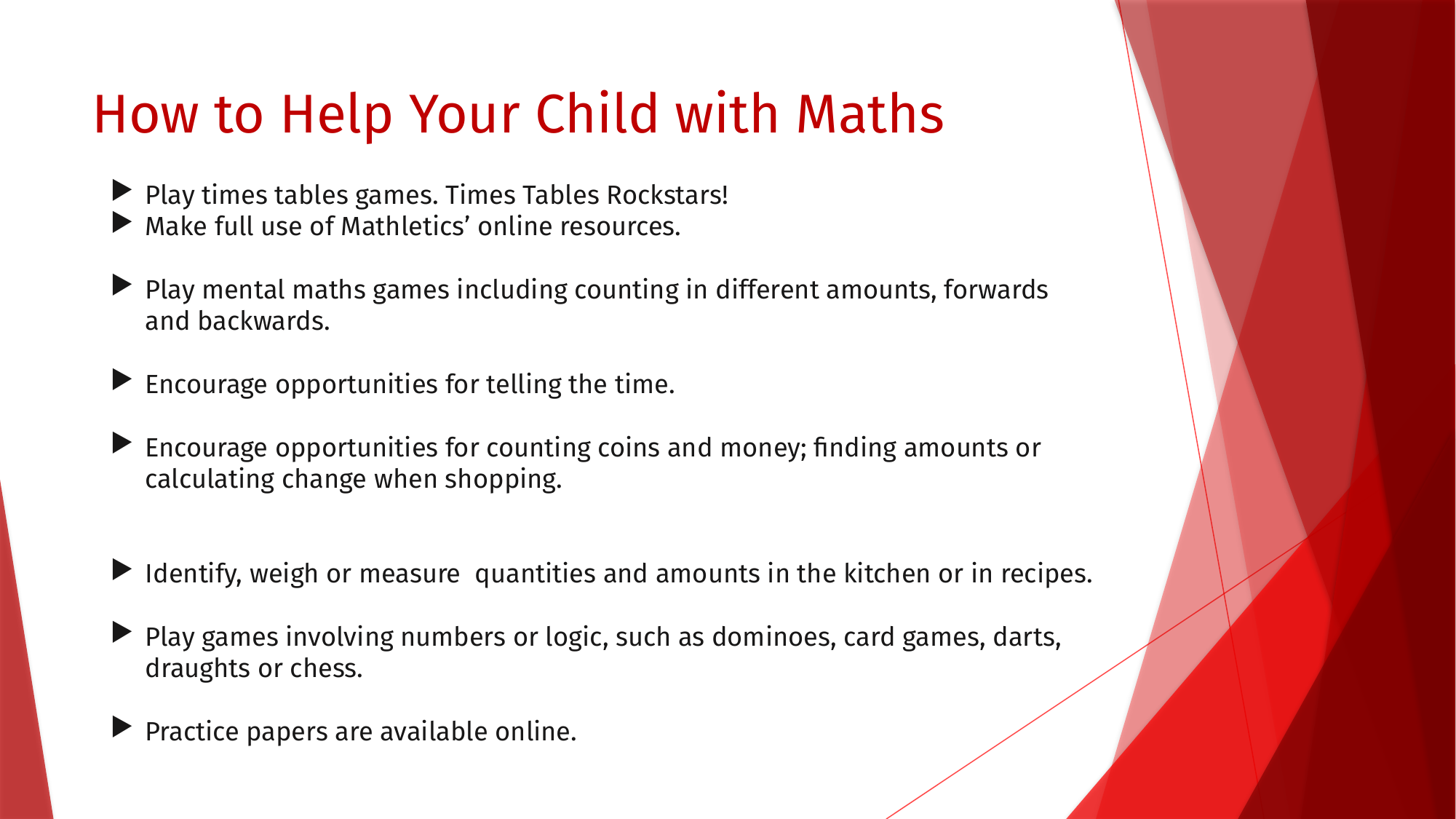

# How to Help Your Child with Maths
Play times tables games. Times Tables Rockstars!
Make full use of Mathletics’ online resources.

Play mental maths games including counting in different amounts, forwards and backwards.

Encourage opportunities for telling the time.

Encourage opportunities for counting coins and money; finding amounts or calculating change when shopping.

Identify, weigh or measure  quantities and amounts in the kitchen or in recipes.

Play games involving numbers or logic, such as dominoes, card games, darts, draughts or chess.

Practice papers are available online.